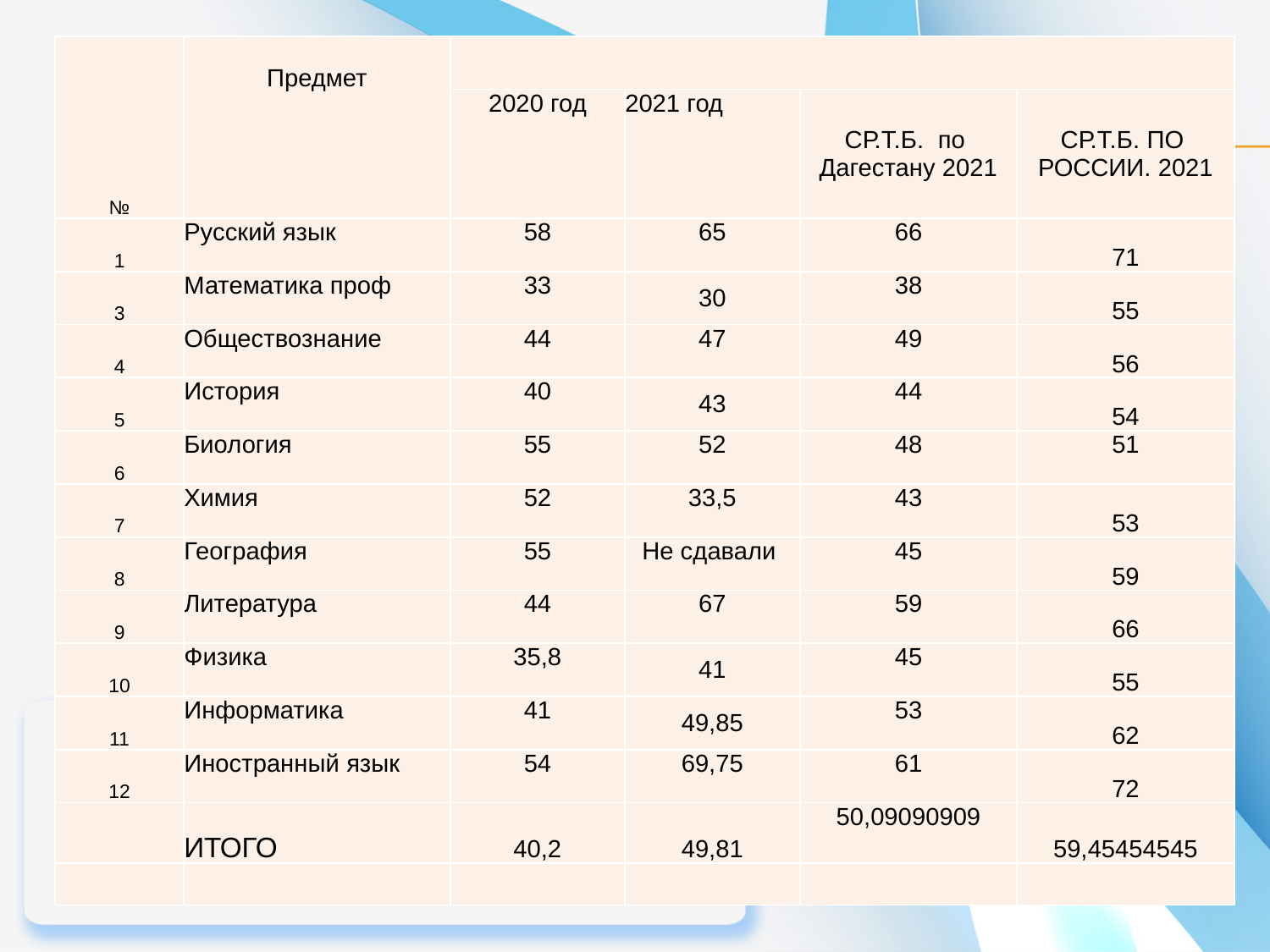

| № | Предмет |  |  |  |  |
| --- | --- | --- | --- | --- | --- |
|  |  | 2020 год | 2021 год | СР.Т.Б. по Дагестану 2021 | СР.Т.Б. ПО РОССИИ. 2021 |
| 1 | Русский язык | 58 | 65 | 66 | 71 |
| 3 | Математика проф | 33 | 30 | 38 | 55 |
| 4 | Обществознание | 44 | 47 | 49 | 56 |
| 5 | История | 40 | 43 | 44 | 54 |
| 6 | Биология | 55 | 52 | 48 | 51 |
| 7 | Химия | 52 | 33,5 | 43 | 53 |
| 8 | География | 55 | Не сдавали | 45 | 59 |
| 9 | Литература | 44 | 67 | 59 | 66 |
| 10 | Физика | 35,8 | 41 | 45 | 55 |
| 11 | Информатика | 41 | 49,85 | 53 | 62 |
| 12 | Иностранный язык | 54 | 69,75 | 61 | 72 |
|  | ИТОГО | 40,2 | 49,81 | 50,09090909 | 59,45454545 |
|  |  |  |  |  |  |